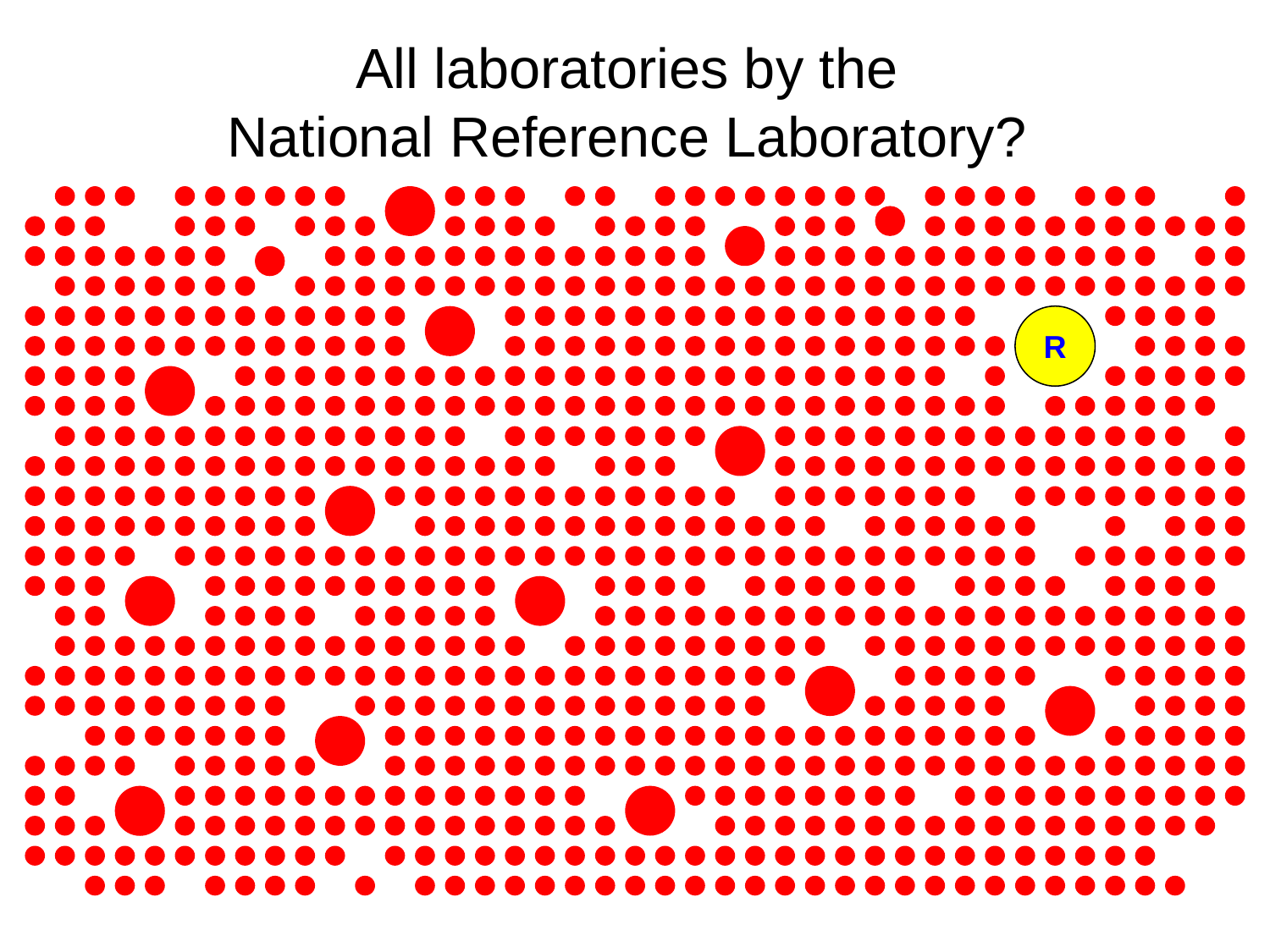

All laboratories by the
National Reference Laboratory?

R